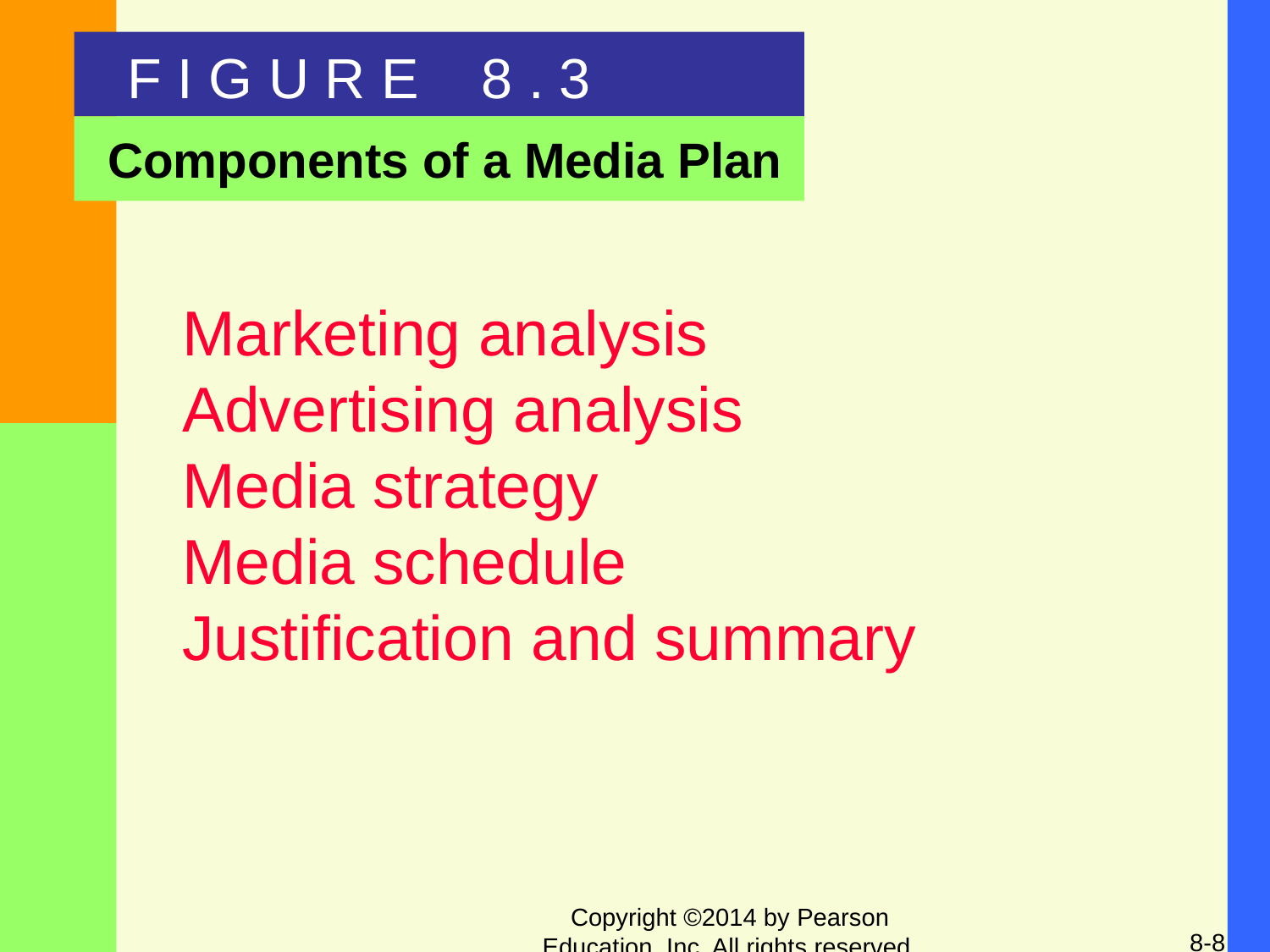

F I G U R E    8 . 3

Components of a Media Plan
Marketing analysis
Advertising analysis
Media strategy
Media schedule
Justification and summary

Copyright ©2014 by Pearson Education, Inc. All rights reserved.
8-8